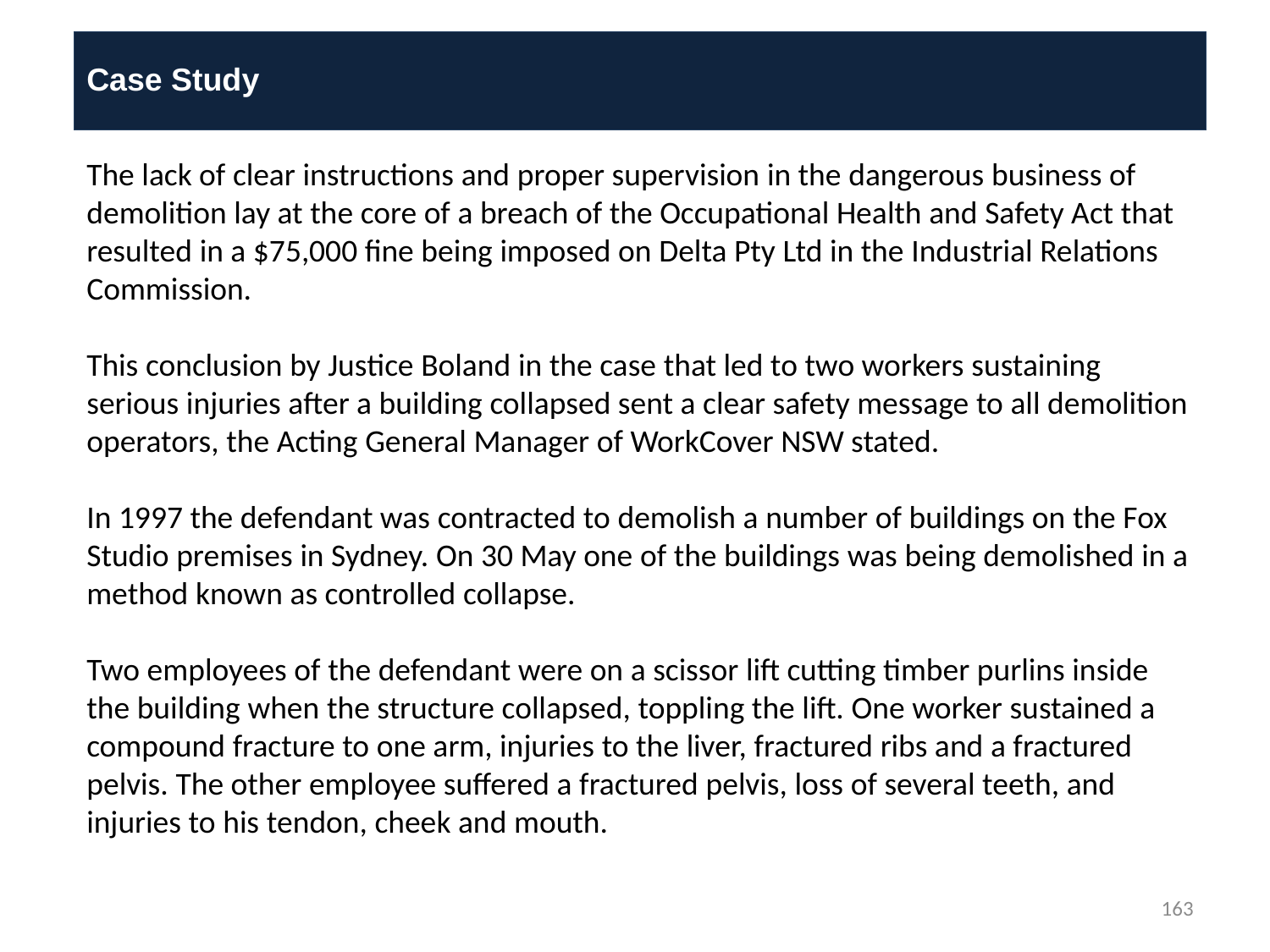

Case Study
The lack of clear instructions and proper supervision in the dangerous business of demolition lay at the core of a breach of the Occupational Health and Safety Act that resulted in a $75,000 fine being imposed on Delta Pty Ltd in the Industrial Relations Commission.

This conclusion by Justice Boland in the case that led to two workers sustaining serious injuries after a building collapsed sent a clear safety message to all demolition operators, the Acting General Manager of WorkCover NSW stated.

In 1997 the defendant was contracted to demolish a number of buildings on the Fox Studio premises in Sydney. On 30 May one of the buildings was being demolished in a method known as controlled collapse.

Two employees of the defendant were on a scissor lift cutting timber purlins inside the building when the structure collapsed, toppling the lift. One worker sustained a compound fracture to one arm, injuries to the liver, fractured ribs and a fractured pelvis. The other employee suffered a fractured pelvis, loss of several teeth, and injuries to his tendon, cheek and mouth.
163